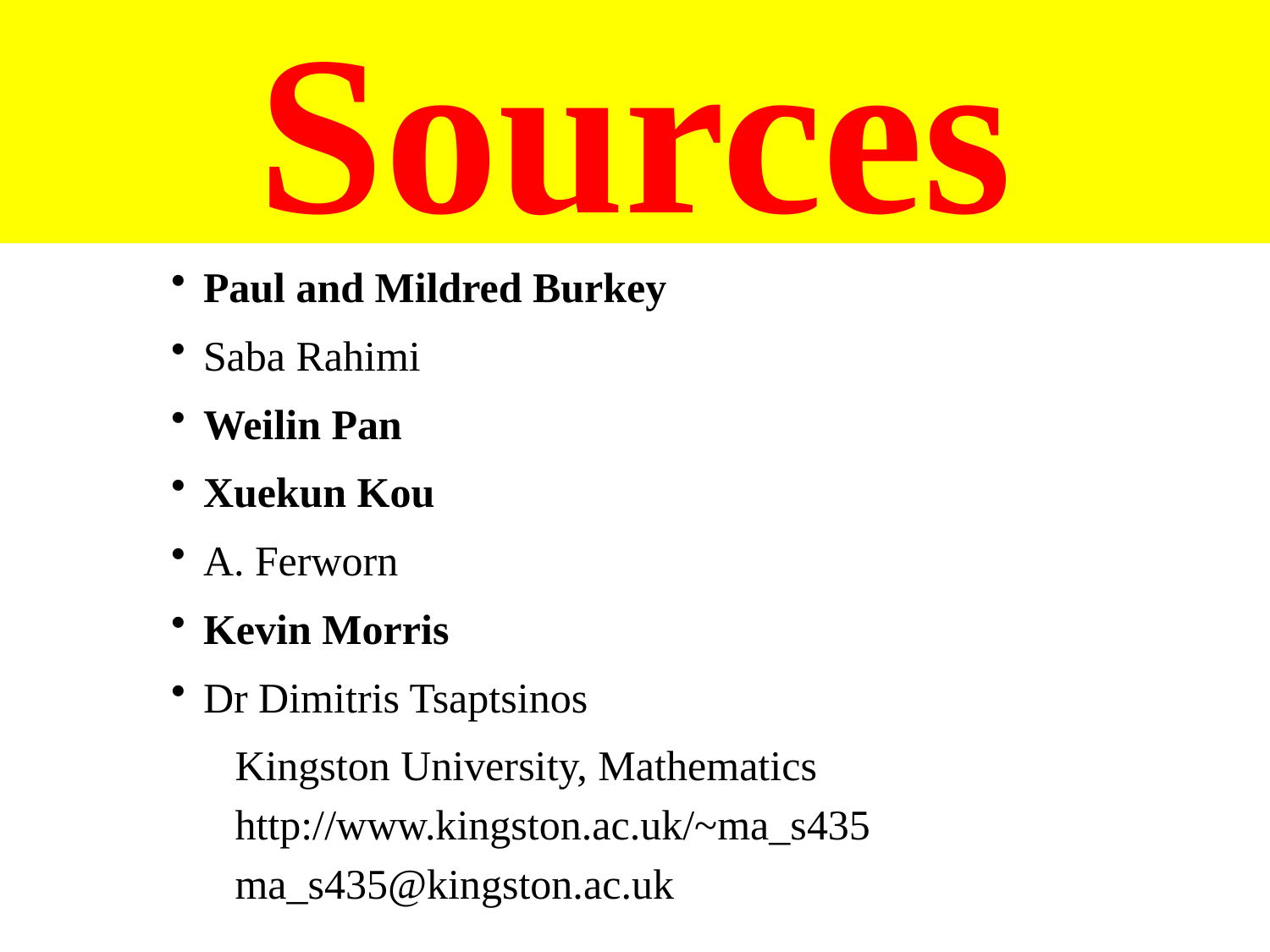

# Sources
Paul and Mildred Burkey
Saba Rahimi
Weilin Pan
Xuekun Kou
A. Ferworn
Kevin Morris
Dr Dimitris Tsaptsinos
Kingston University, Mathematics
http://www.kingston.ac.uk/~ma_s435
ma_s435@kingston.ac.uk